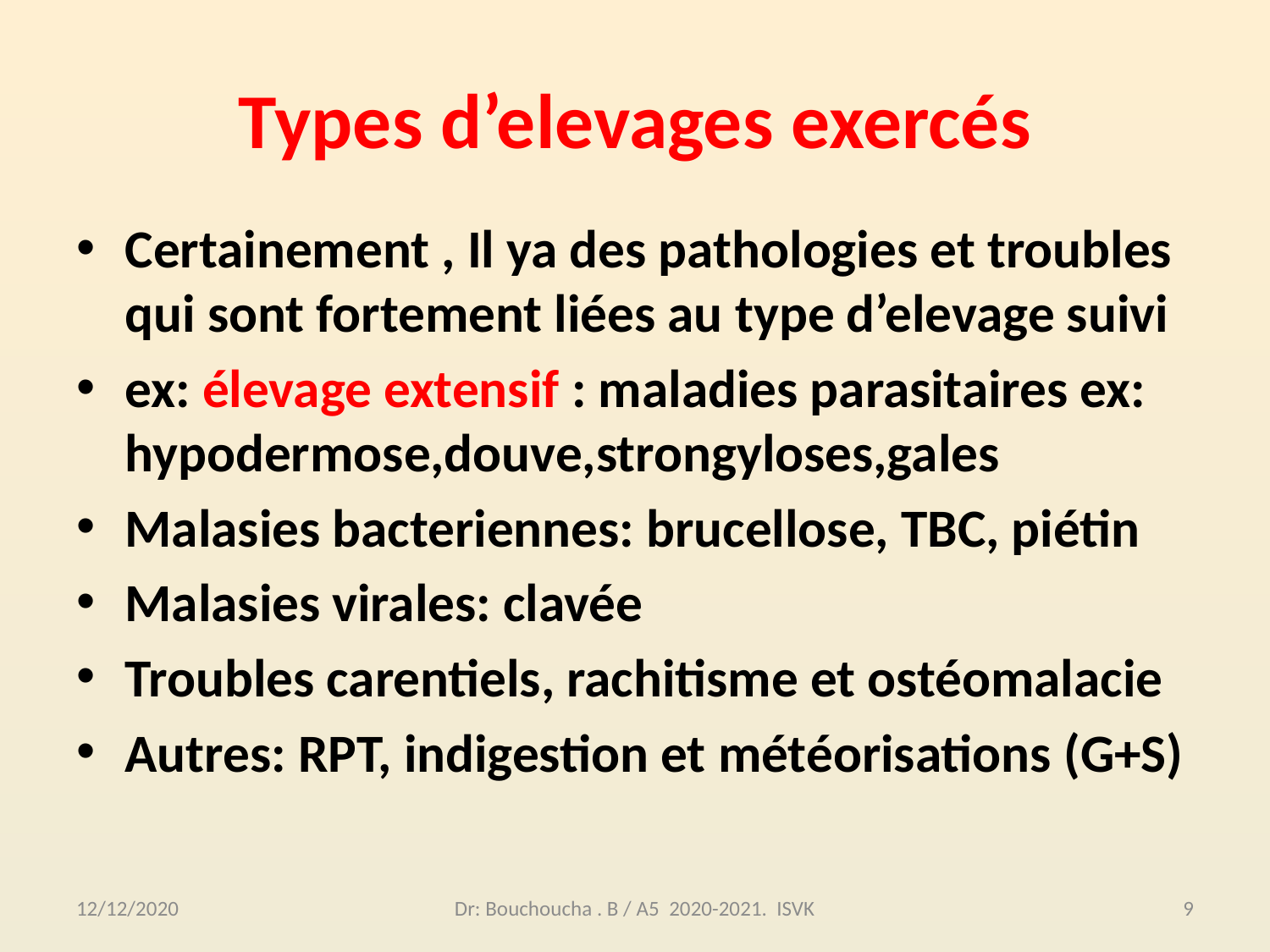

# Types d’elevages exercés
Certainement , Il ya des pathologies et troubles qui sont fortement liées au type d’elevage suivi
ex: élevage extensif : maladies parasitaires ex: hypodermose,douve,strongyloses,gales
Malasies bacteriennes: brucellose, TBC, piétin
Malasies virales: clavée
Troubles carentiels, rachitisme et ostéomalacie
Autres: RPT, indigestion et météorisations (G+S)
12/12/2020
Dr: Bouchoucha . B / A5  2020-2021.  ISVK
9